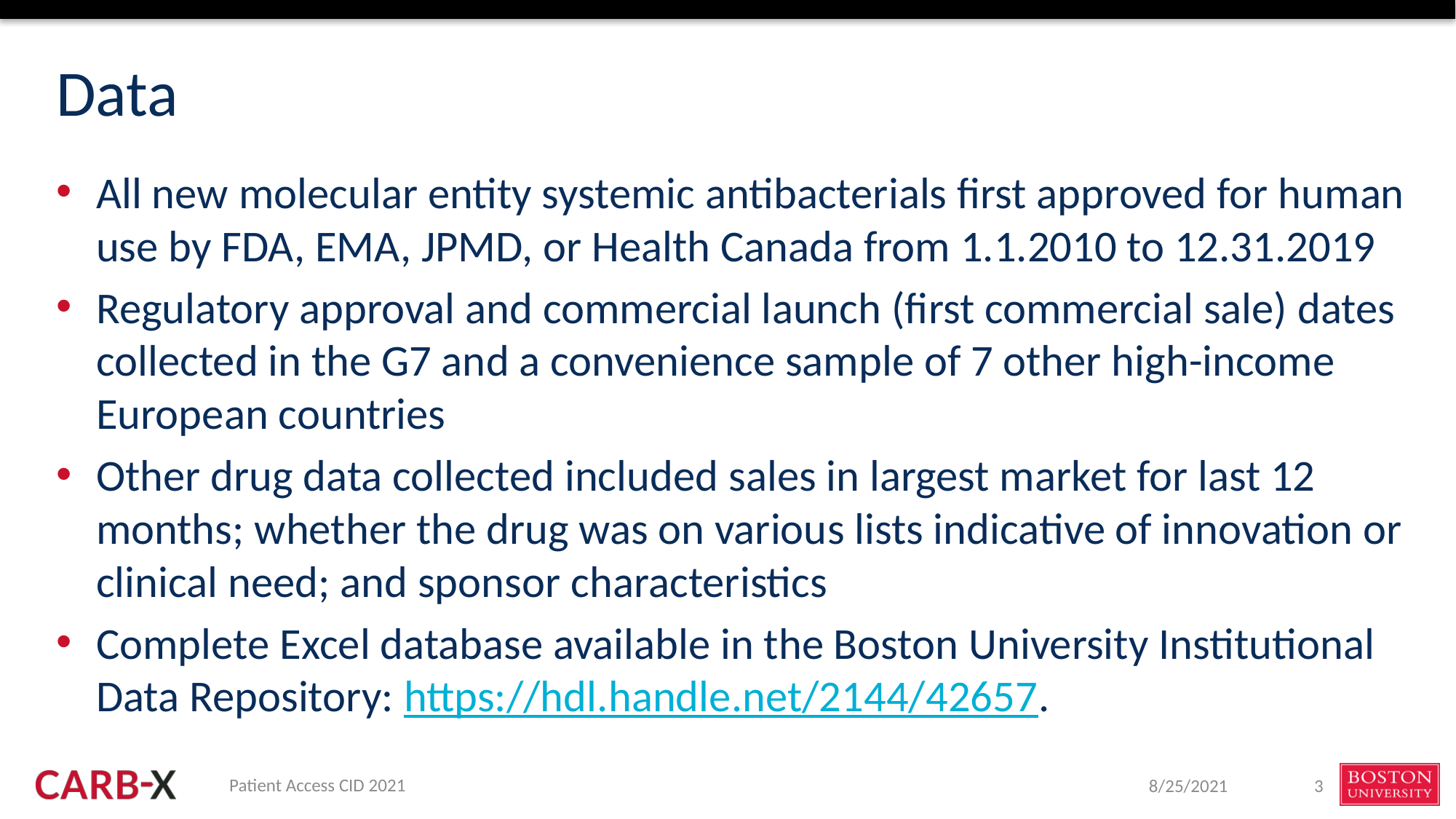

# Data
All new molecular entity systemic antibacterials first approved for human use by FDA, EMA, JPMD, or Health Canada from 1.1.2010 to 12.31.2019
Regulatory approval and commercial launch (first commercial sale) dates collected in the G7 and a convenience sample of 7 other high-income European countries
Other drug data collected included sales in largest market for last 12 months; whether the drug was on various lists indicative of innovation or clinical need; and sponsor characteristics
Complete Excel database available in the Boston University Institutional Data Repository: https://hdl.handle.net/2144/42657.

Patient Access CID 2021
8/25/2021
3